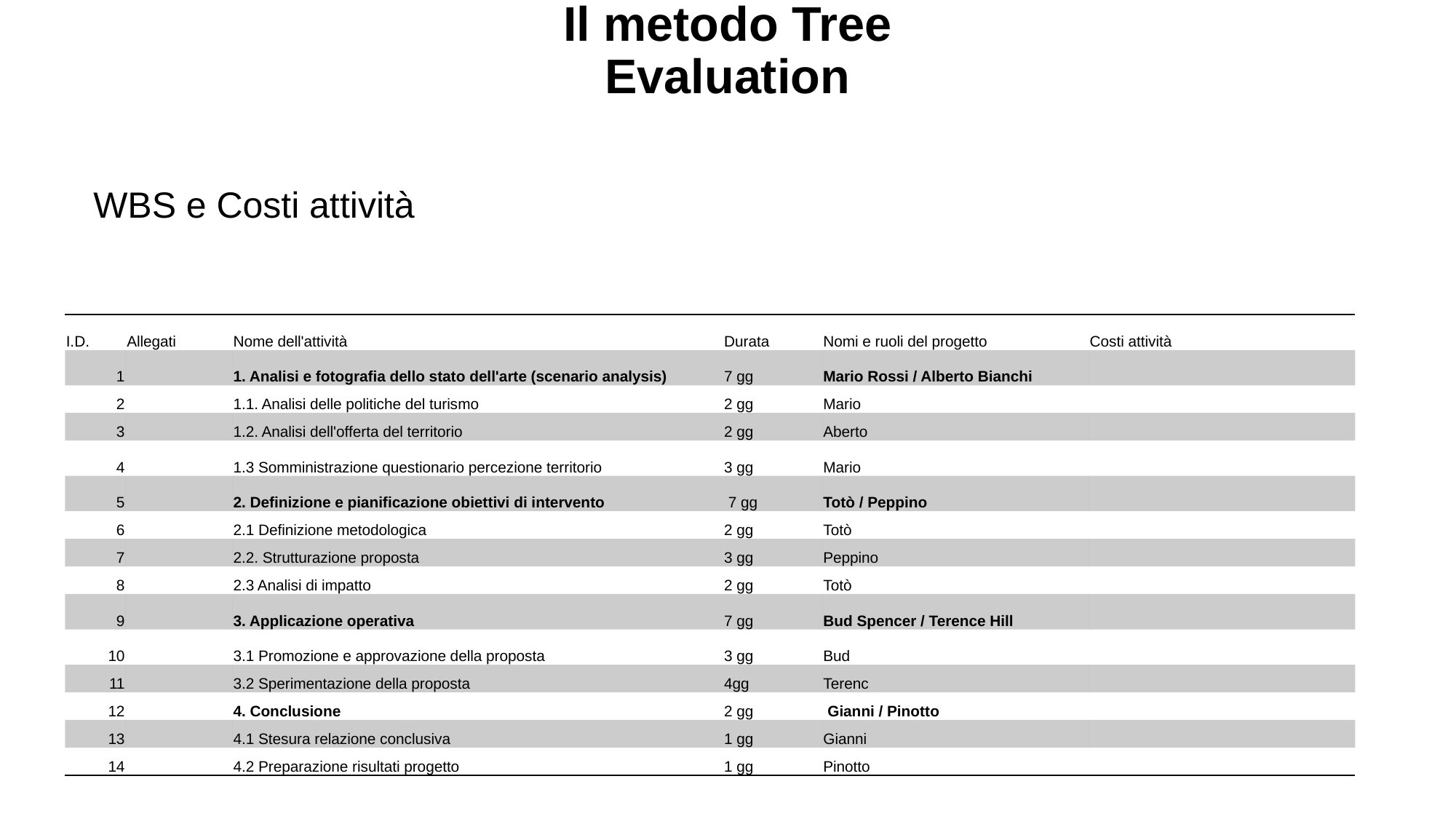

# Il metodo Tree Evaluation
WBS e Costi attività
| I.D. | Allegati | Nome dell'attività | Durata | Nomi e ruoli del progetto | Costi attività |
| --- | --- | --- | --- | --- | --- |
| 1 |  | 1. Analisi e fotografia dello stato dell'arte (scenario analysis) | 7 gg | Mario Rossi / Alberto Bianchi |  |
| 2 |  | 1.1. Analisi delle politiche del turismo | 2 gg | Mario |  |
| 3 |  | 1.2. Analisi dell'offerta del territorio | 2 gg | Aberto |  |
| 4 |  | 1.3 Somministrazione questionario percezione territorio | 3 gg | Mario |  |
| 5 |  | 2. Definizione e pianificazione obiettivi di intervento | 7 gg | Totò / Peppino |  |
| 6 |  | 2.1 Definizione metodologica | 2 gg | Totò |  |
| 7 |  | 2.2. Strutturazione proposta | 3 gg | Peppino |  |
| 8 |  | 2.3 Analisi di impatto | 2 gg | Totò |  |
| 9 |  | 3. Applicazione operativa | 7 gg | Bud Spencer / Terence Hill |  |
| 10 |  | 3.1 Promozione e approvazione della proposta | 3 gg | Bud |  |
| 11 |  | 3.2 Sperimentazione della proposta | 4gg | Terenc |  |
| 12 |  | 4. Conclusione | 2 gg | Gianni / Pinotto |  |
| 13 |  | 4.1 Stesura relazione conclusiva | 1 gg | Gianni |  |
| 14 |  | 4.2 Preparazione risultati progetto | 1 gg | Pinotto |  |